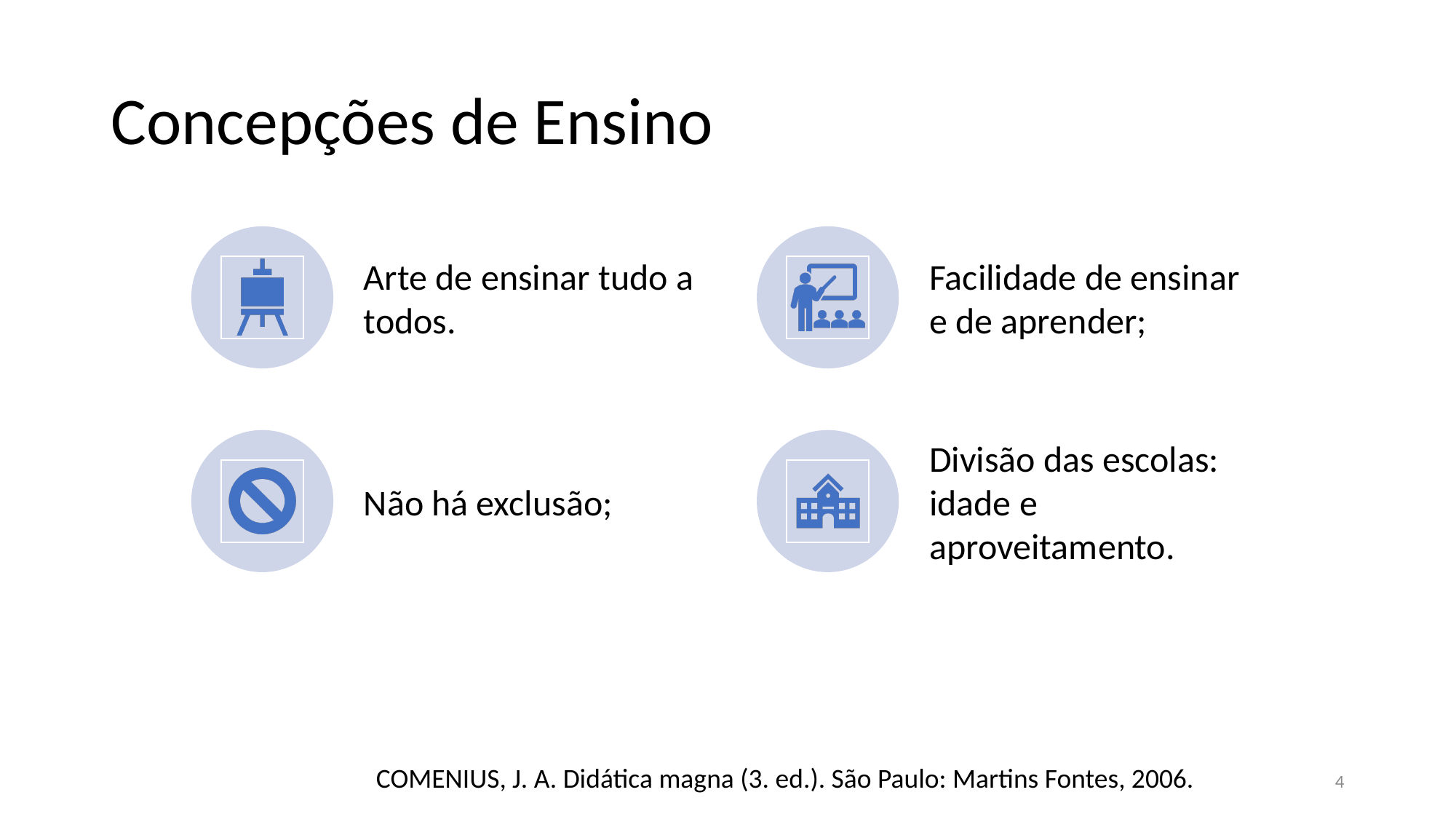

# Concepções de Ensino
Arte de ensinar tudo a todos.
Facilidade de ensinar e de aprender;
Não há exclusão;
Divisão das escolas: idade e aproveitamento.
COMENIUS, J. A. Didática magna (3. ed.). São Paulo: Martins Fontes, 2006.
4